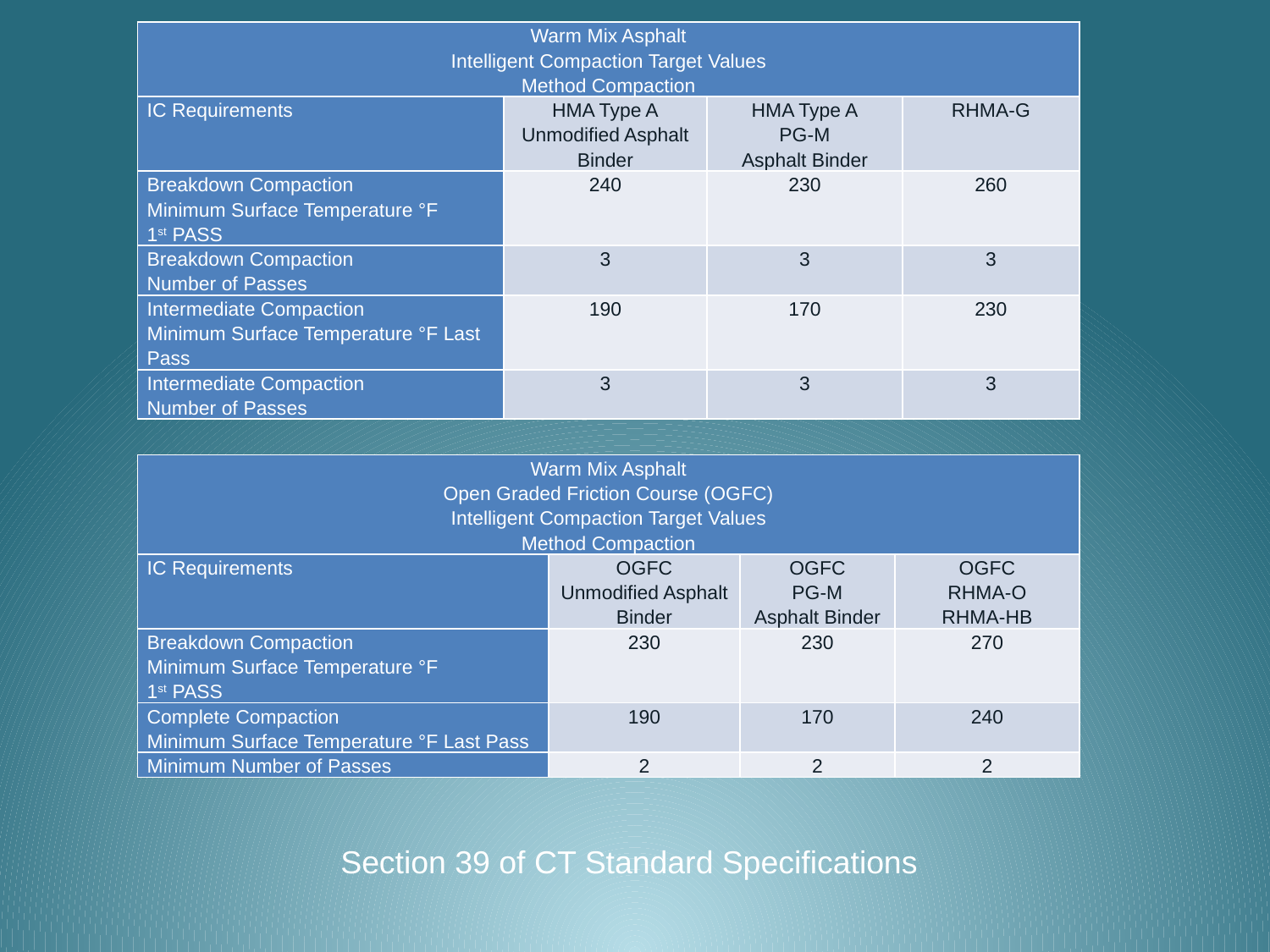

| Warm Mix Asphalt Intelligent Compaction Target Values Method Compaction |  |  |  |
| --- | --- | --- | --- |
| IC Requirements | HMA Type A Unmodified Asphalt Binder | HMA Type A PG-M Asphalt Binder | RHMA-G |
| Breakdown Compaction Minimum Surface Temperature °F 1st PASS | 240 | 230 | 260 |
| Breakdown Compaction Number of Passes | 3 | 3 | 3 |
| Intermediate Compaction Minimum Surface Temperature °F Last Pass | 190 | 170 | 230 |
| Intermediate Compaction Number of Passes | 3 | 3 | 3 |
| Warm Mix Asphalt Open Graded Friction Course (OGFC) Intelligent Compaction Target Values Method Compaction |  |  |  |
| --- | --- | --- | --- |
| IC Requirements | OGFC Unmodified Asphalt Binder | OGFC PG-M Asphalt Binder | OGFC RHMA-O RHMA-HB |
| Breakdown Compaction Minimum Surface Temperature °F 1st PASS | 230 | 230 | 270 |
| Complete Compaction Minimum Surface Temperature °F Last Pass | 190 | 170 | 240 |
| Minimum Number of Passes | 2 | 2 | 2 |
Section 39 of CT Standard Specifications